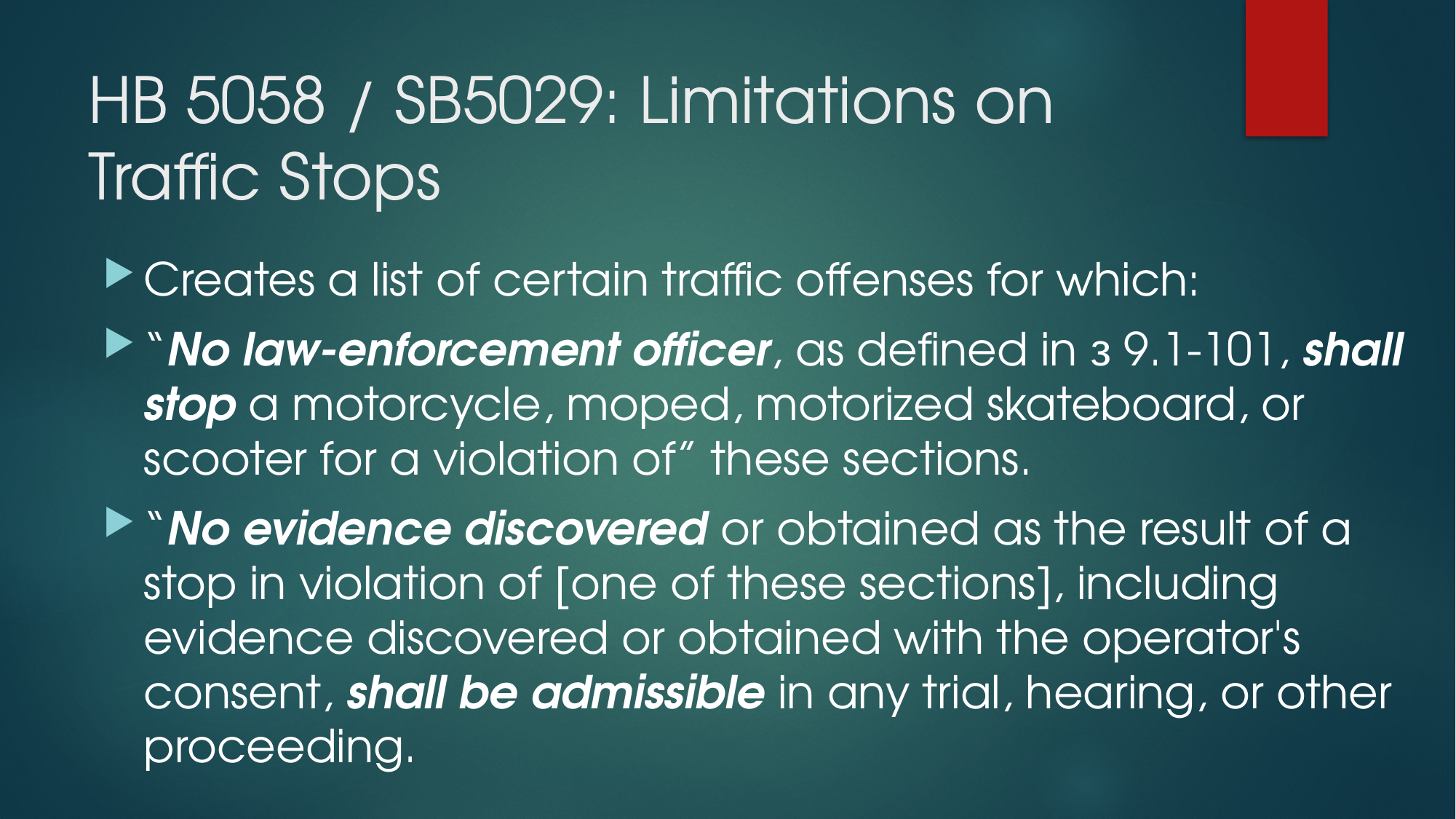

# HB 5058 / SB5029: Limitations on Traffic Stops
Creates a list of certain traffic offenses for which:
“No law-enforcement officer, as defined in з 9.1-101, shall stop a motorcycle, moped, motorized skateboard, or scooter for a violation of” these sections.
“No evidence discovered or obtained as the result of a stop in violation of [one of these sections], including evidence discovered or obtained with the operator's consent, shall be admissible in any trial, hearing, or other proceeding.